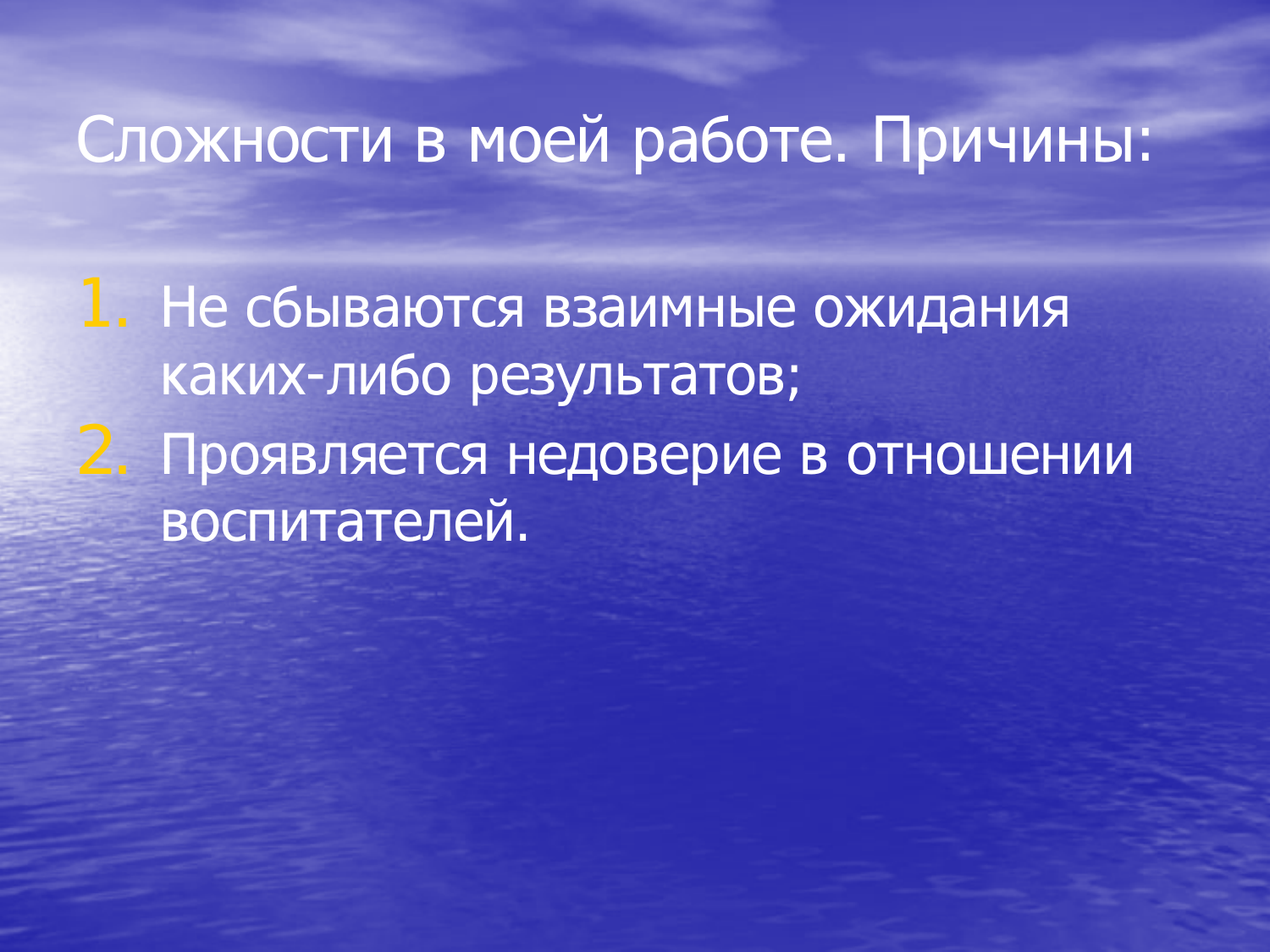

# Сложности в моей работе. Причины:
Не сбываются взаимные ожидания каких-либо результатов;
Проявляется недоверие в отношении воспитателей.